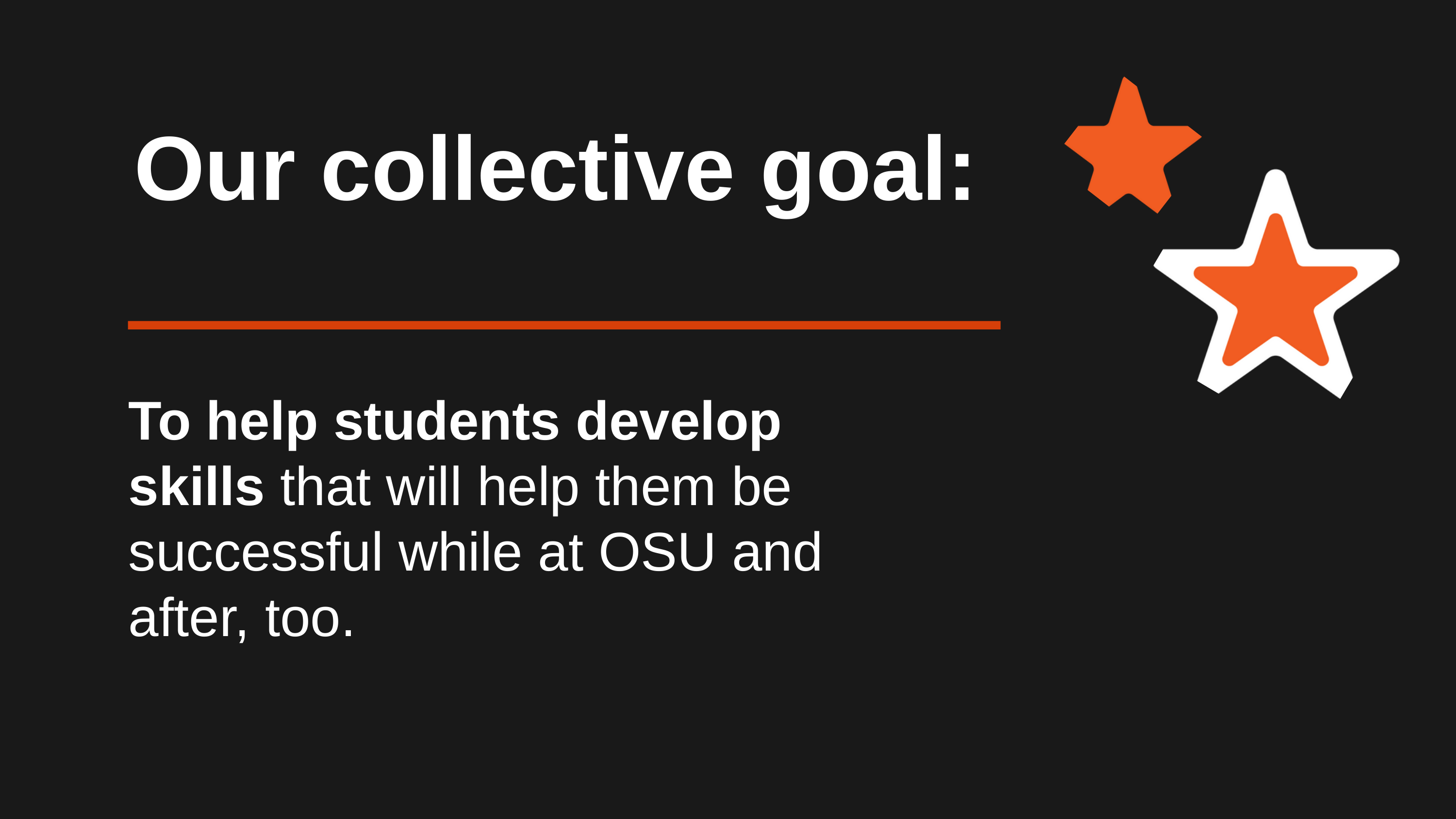

Our collective goal:

To help students develop skills that will help them be successful while at OSU and after, too.